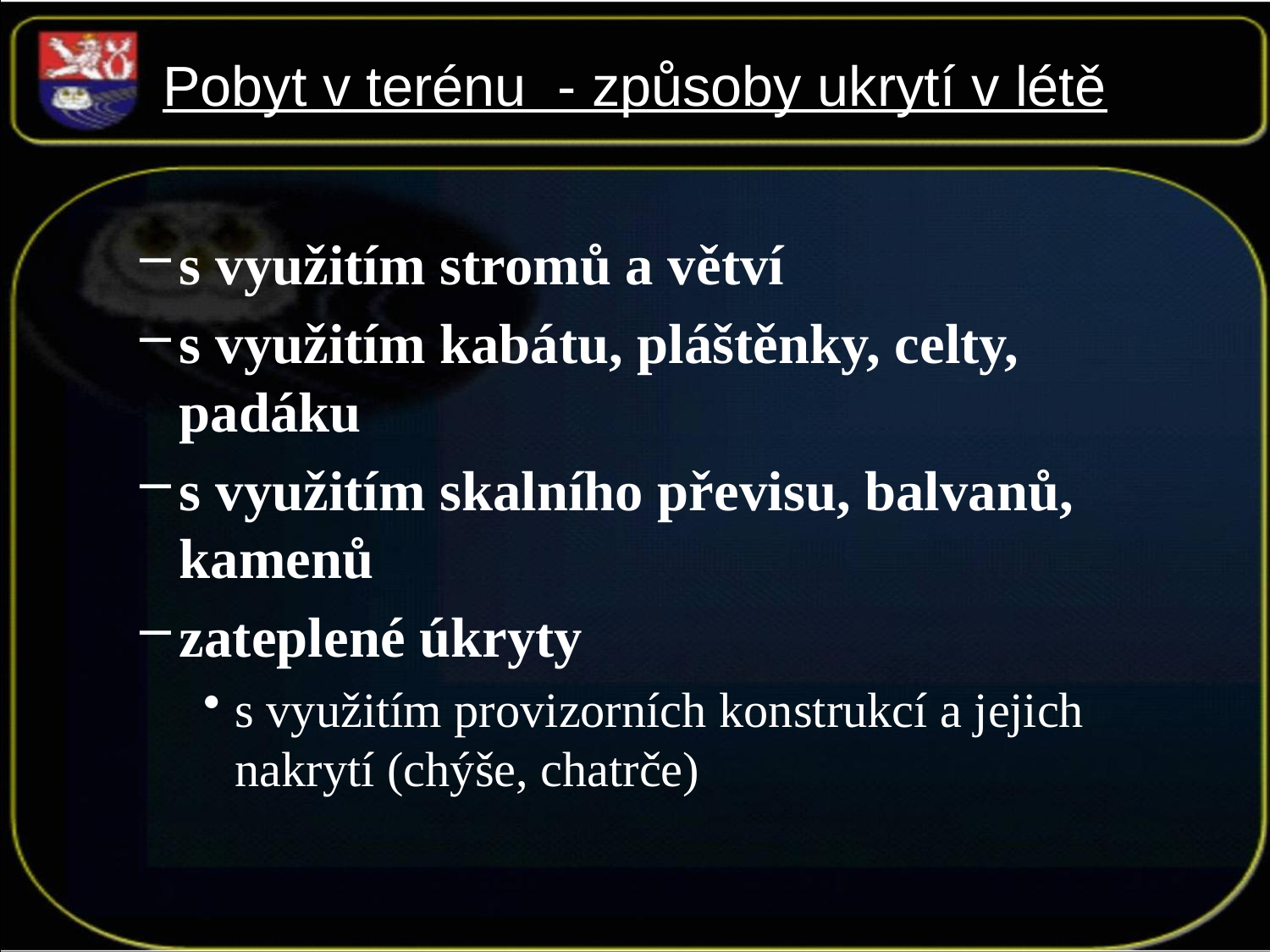

# Pobyt v terénu  - způsoby ukrytí v létě
s využitím stromů a větví
s využitím kabátu, pláštěnky, celty, padáku
s využitím skalního převisu, balvanů, kamenů
zateplené úkryty
s využitím provizorních konstrukcí a jejich nakrytí (chýše, chatrče)